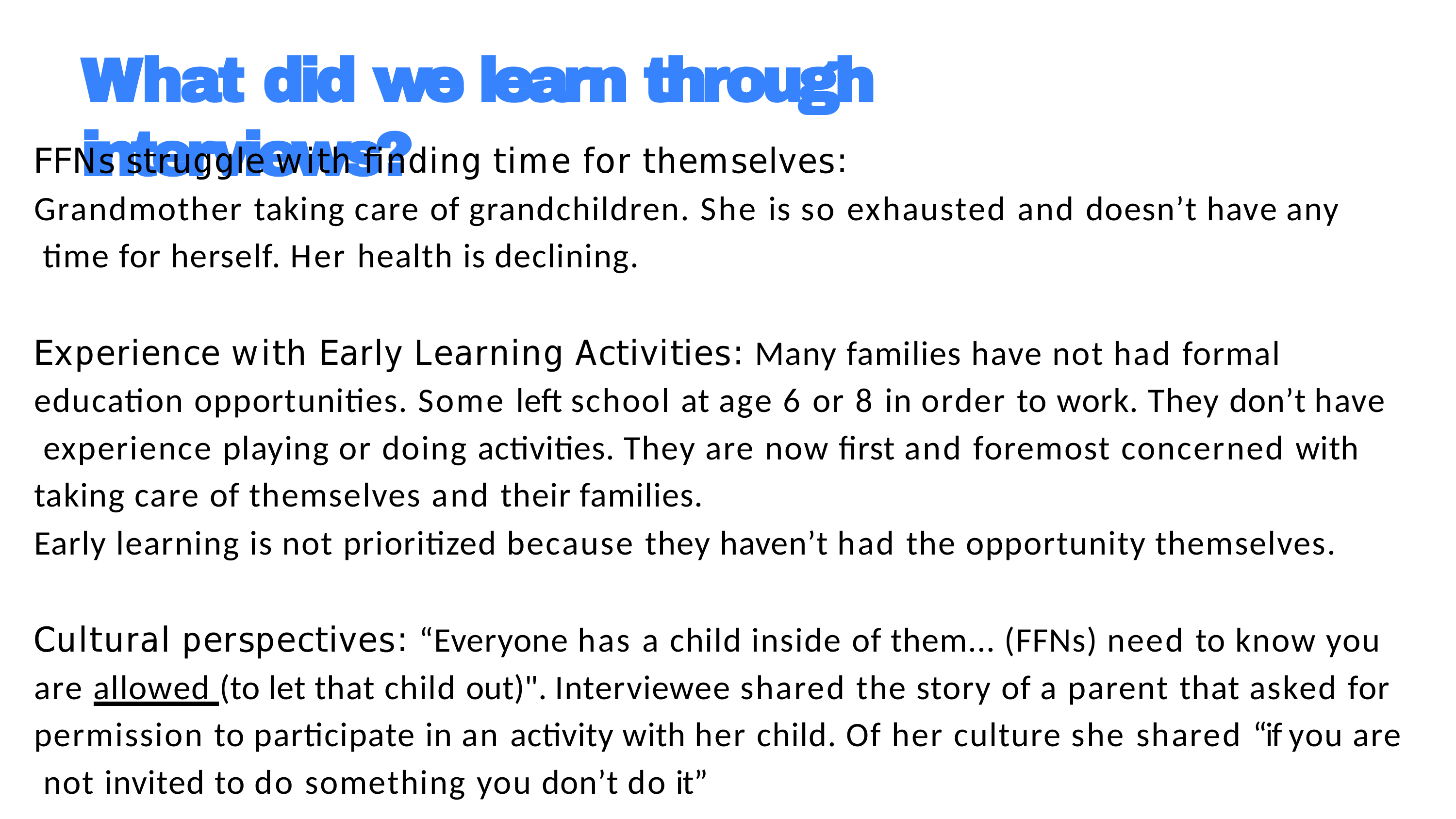

# What did we learn through interviews?
FFNs struggle with finding time for themselves:
Grandmother taking care of grandchildren. She is so exhausted and doesn’t have any  time for herself. Her health is declining.

Experience with Early Learning Activities: Many families have not had formal  education opportunities. Some left school at age 6 or 8 in order to work. They don’t have  experience playing or doing activities. They are now first and foremost concerned with  taking care of themselves and their families.
Early learning is not prioritized because they haven’t had the opportunity themselves.

Cultural perspectives: “Everyone has a child inside of them... (FFNs) need to know you  are allowed (to let that child out)". Interviewee shared the story of a parent that asked for  permission to participate in an activity with her child. Of her culture she shared “if you are  not invited to do something you don’t do it”